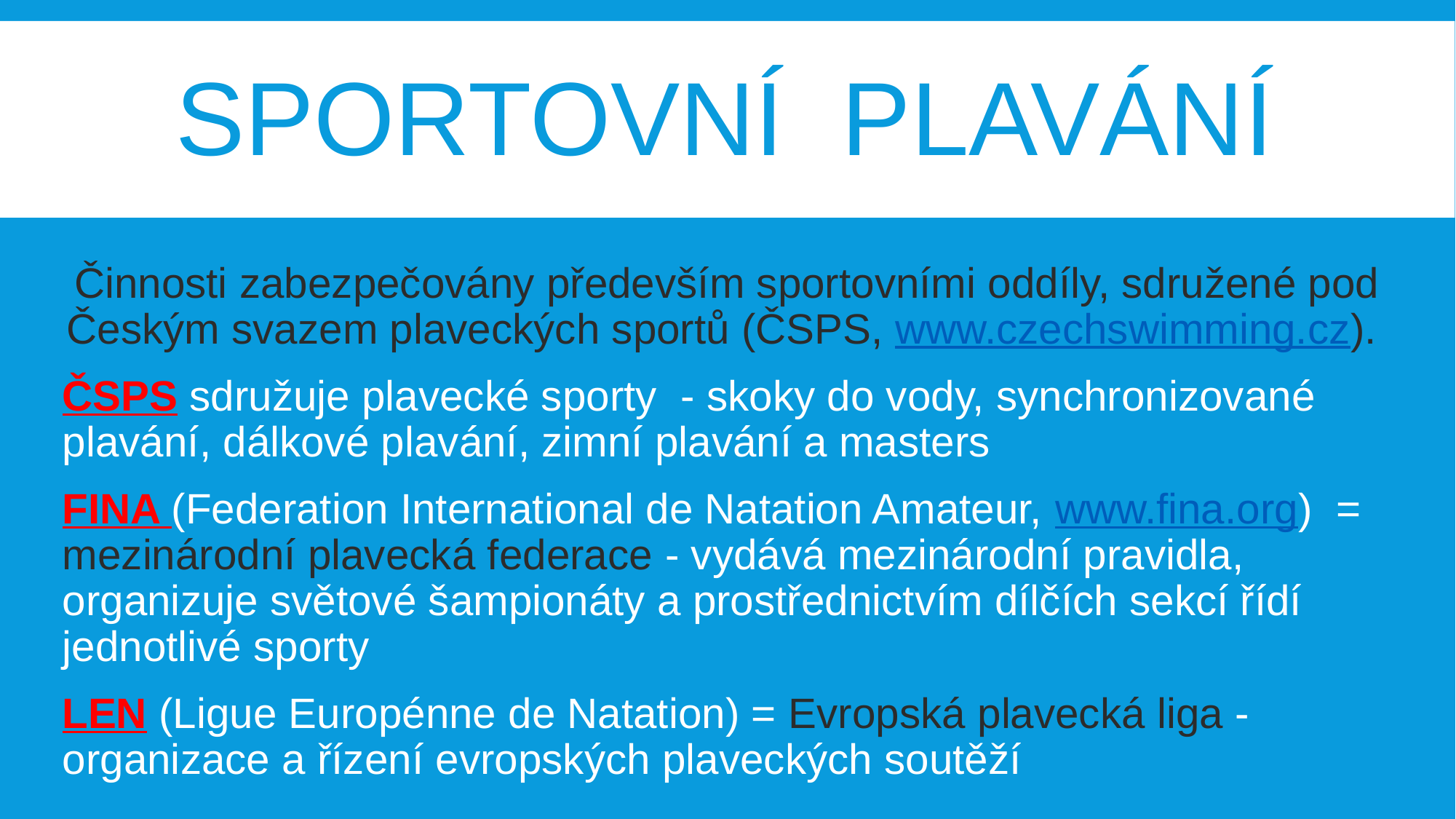

# Sportovní  plavání
Činnosti zabezpečovány především sportovními oddíly, sdružené pod Českým svazem plaveckých sportů (ČSPS, www.czechswimming.cz).
ČSPS sdružuje plavecké sporty  - skoky do vody, synchronizované plavání, dálkové plavání, zimní plavání a masters
FINA (Federation International de Natation Amateur, www.fina.org)  = mezinárodní plavecká federace - vydává mezinárodní pravidla, organizuje světové šampionáty a prostřednictvím dílčích sekcí řídí jednotlivé sporty
LEN (Ligue Europénne de Natation) = Evropská plavecká liga - organizace a řízení evropských plaveckých soutěží